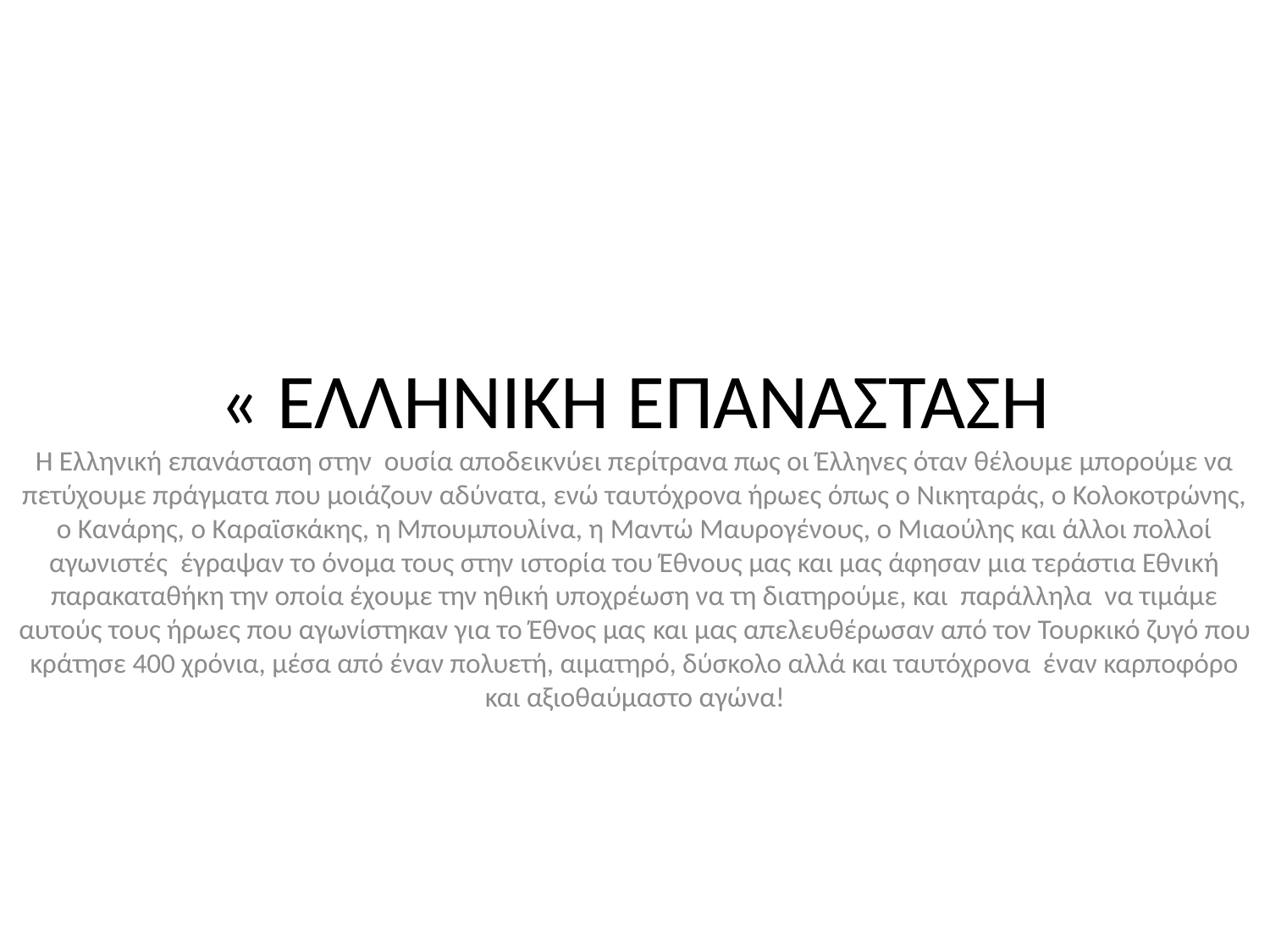

# « ΕΛΛΗΝΙΚΗ ΕΠΑΝΑΣΤΑΣΗ
Η Ελληνική επανάσταση στην  ουσία αποδεικνύει περίτρανα πως οι Έλληνες όταν θέλουμε μπορούμε να πετύχουμε πράγματα που μοιάζουν αδύνατα, ενώ ταυτόχρονα ήρωες όπως ο Νικηταράς, ο Κολοκοτρώνης, ο Κανάρης, ο Καραϊσκάκης, η Μπουμπουλίνα, η Μαντώ Μαυρογένους, ο Μιαούλης και άλλοι πολλοί αγωνιστές  έγραψαν το όνομα τους στην ιστορία του Έθνους μας και μας άφησαν μια τεράστια Εθνική παρακαταθήκη την οποία έχουμε την ηθική υποχρέωση να τη διατηρούμε, και  παράλληλα  να τιμάμε αυτούς τους ήρωες που αγωνίστηκαν για το Έθνος μας και μας απελευθέρωσαν από τον Τουρκικό ζυγό που κράτησε 400 χρόνια, μέσα από έναν πολυετή, αιματηρό, δύσκολο αλλά και ταυτόχρονα  έναν καρποφόρο και αξιοθαύμαστο αγώνα!